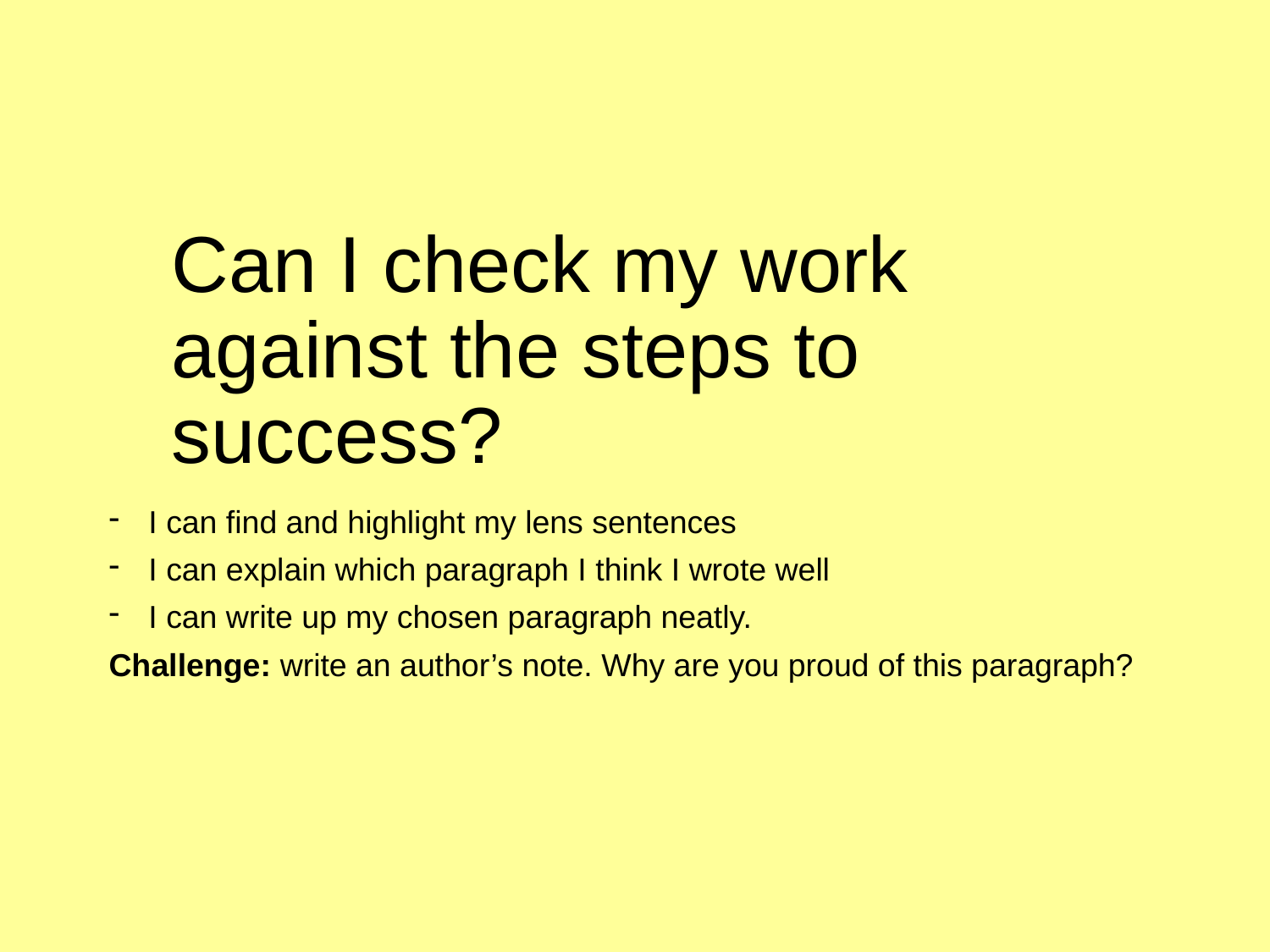

# Can I check my work against the steps to success?
I can find and highlight my lens sentences
I can explain which paragraph I think I wrote well
I can write up my chosen paragraph neatly.
Challenge: write an author’s note. Why are you proud of this paragraph?